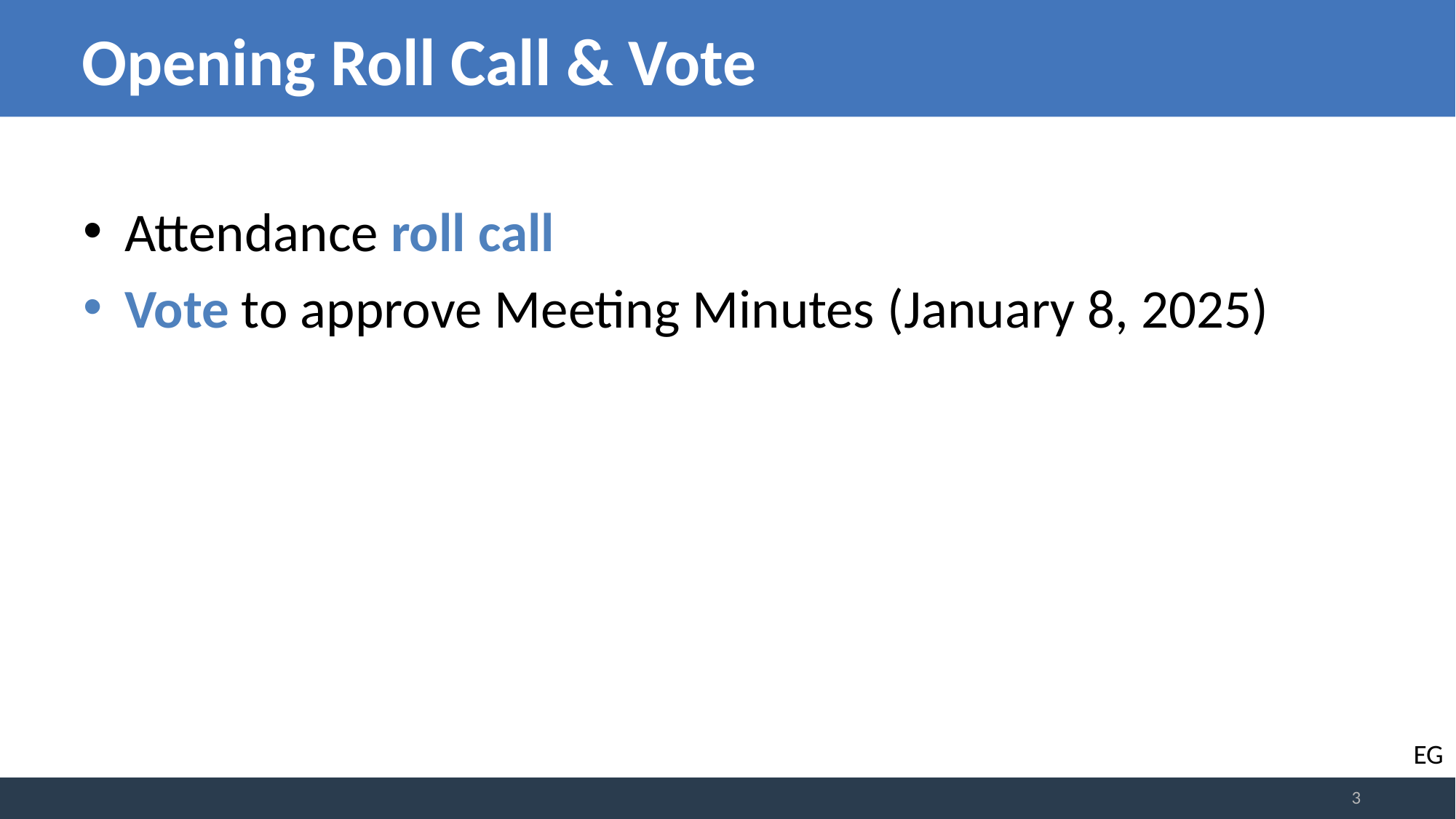

# Opening Roll Call & Vote
Attendance roll call
Vote to approve Meeting Minutes (January 8, 2025)
EG
3